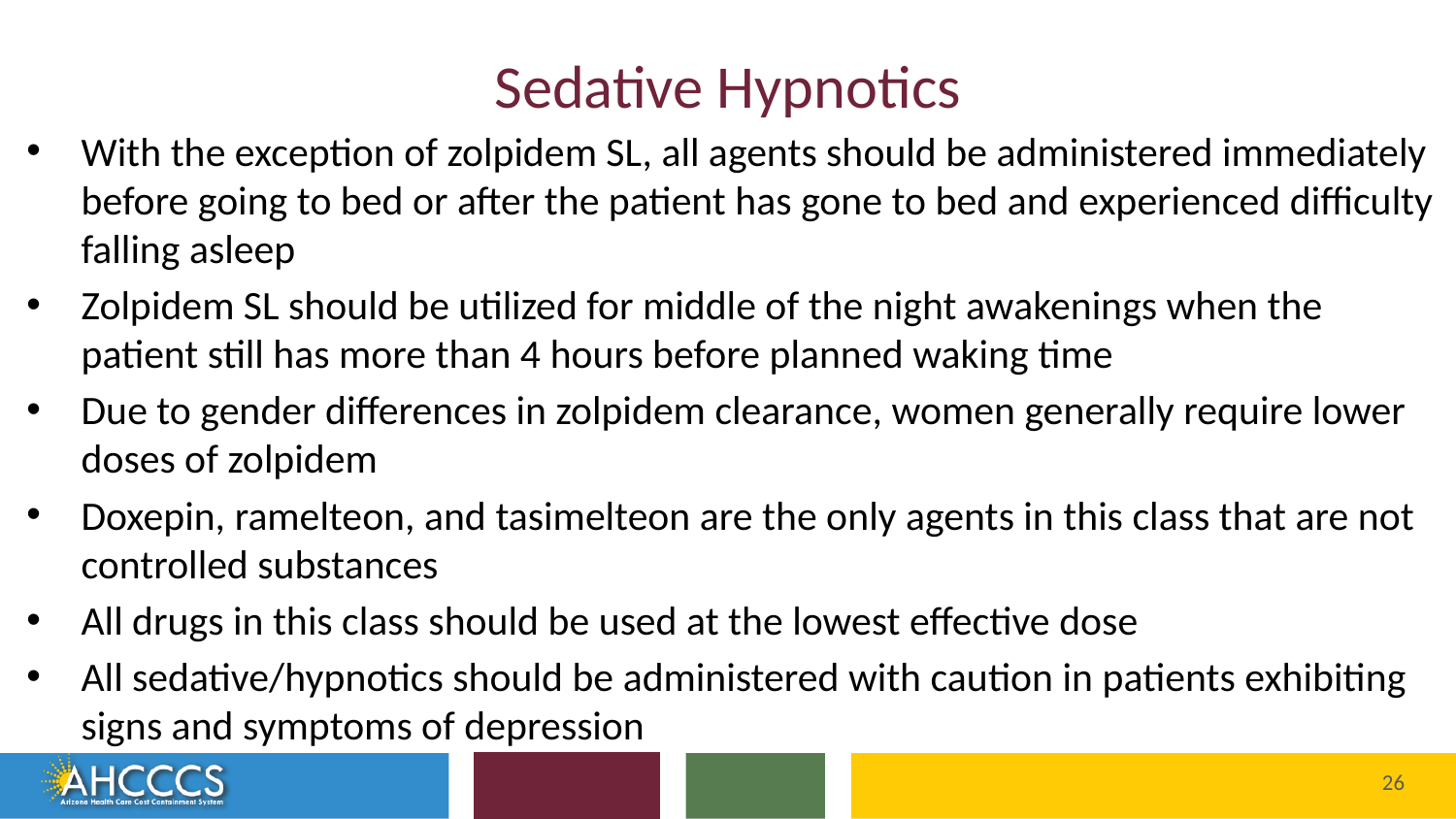

# Sedative Hypnotics
With the exception of zolpidem SL, all agents should be administered immediately before going to bed or after the patient has gone to bed and experienced difficulty falling asleep
Zolpidem SL should be utilized for middle of the night awakenings when the patient still has more than 4 hours before planned waking time
Due to gender differences in zolpidem clearance, women generally require lower doses of zolpidem
Doxepin, ramelteon, and tasimelteon are the only agents in this class that are not controlled substances
All drugs in this class should be used at the lowest effective dose
All sedative/hypnotics should be administered with caution in patients exhibiting signs and symptoms of depression
Reaching across Arizona to provide comprehensive
quality health care for those in need
26